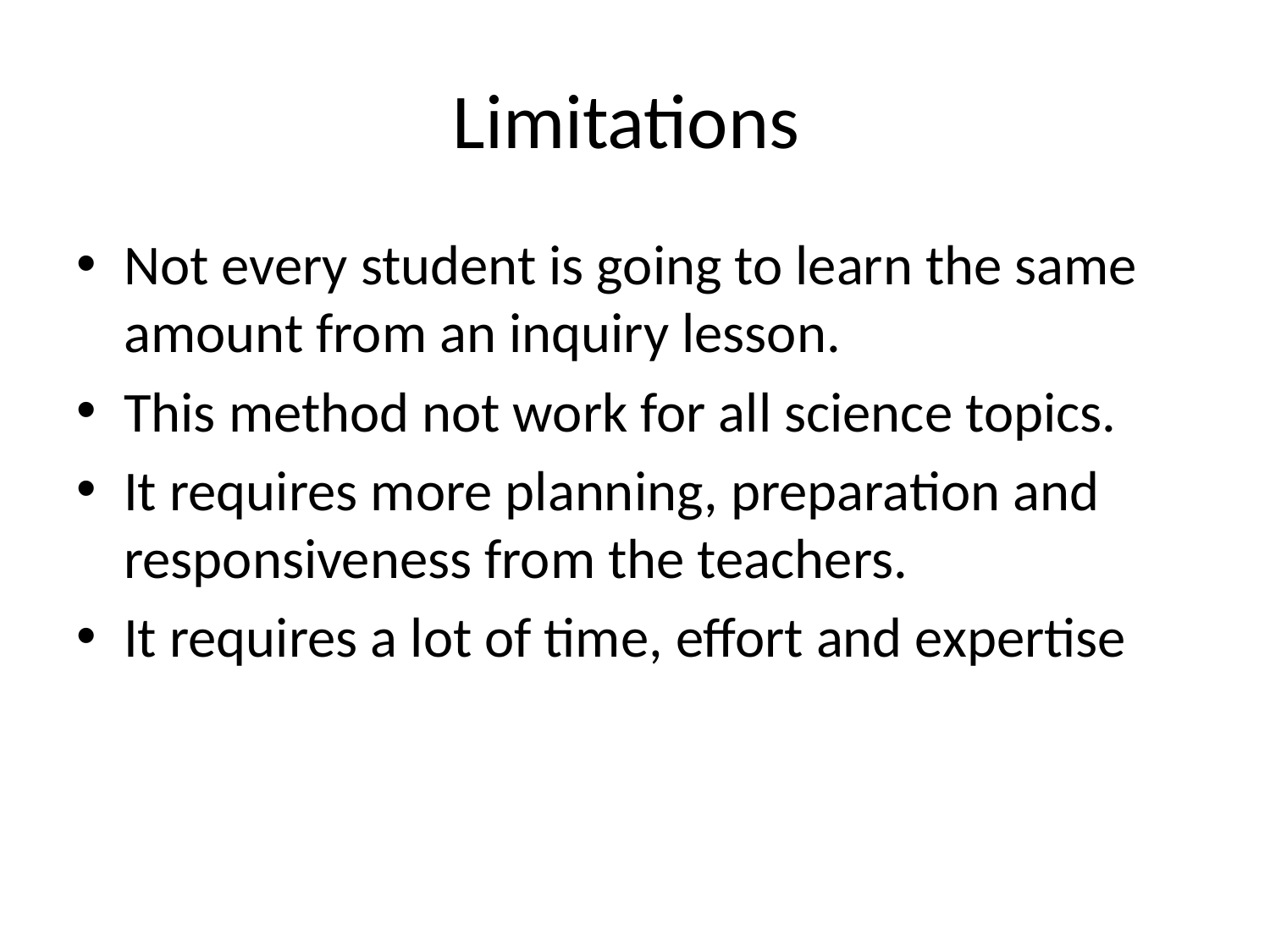

# Limitations
Not every student is going to learn the same amount from an inquiry lesson.
This method not work for all science topics.
It requires more planning, preparation and responsiveness from the teachers.
It requires a lot of time, effort and expertise